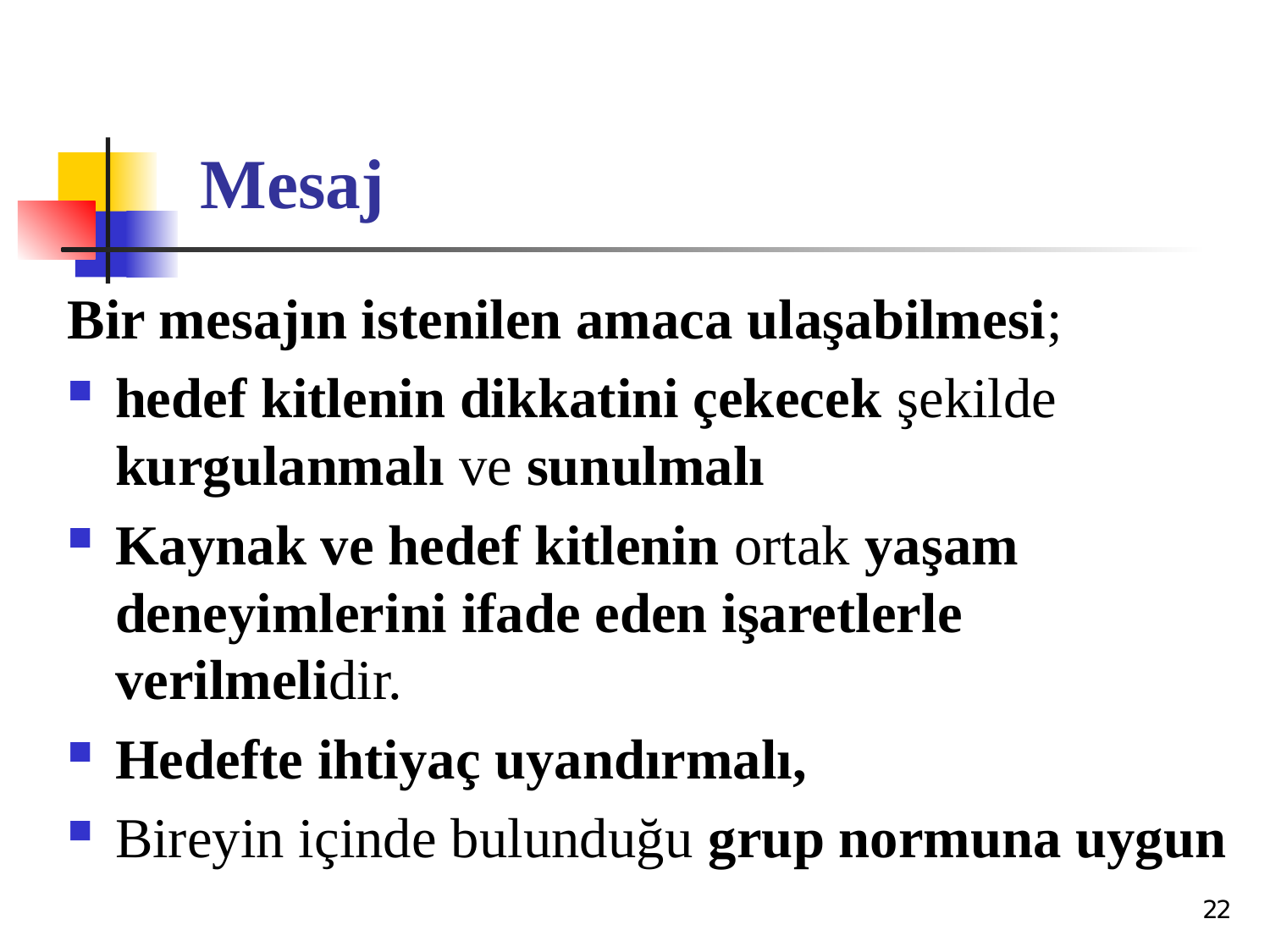

# Mesaj
Bir mesajın istenilen amaca ulaşabilmesi;
hedef kitlenin dikkatini çekecek şekilde kurgulanmalı ve sunulmalı
Kaynak ve hedef kitlenin ortak yaşam deneyimlerini ifade eden işaretlerle verilmelidir.
Hedefte ihtiyaç uyandırmalı,
Bireyin içinde bulunduğu grup normuna uygun
22